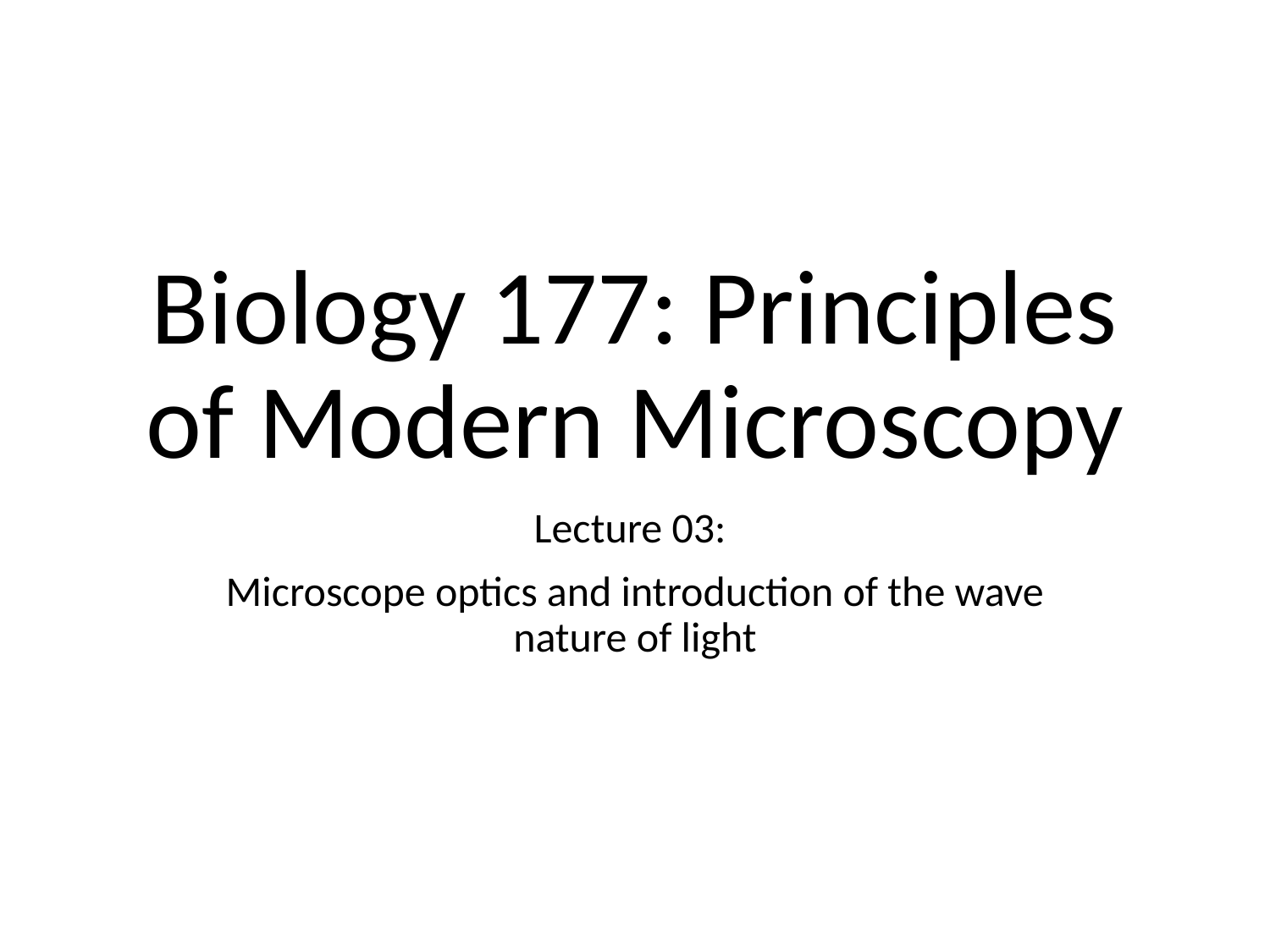

# Biology 177: Principles of Modern Microscopy
Lecture 03:
Microscope optics and introduction of the wave nature of light